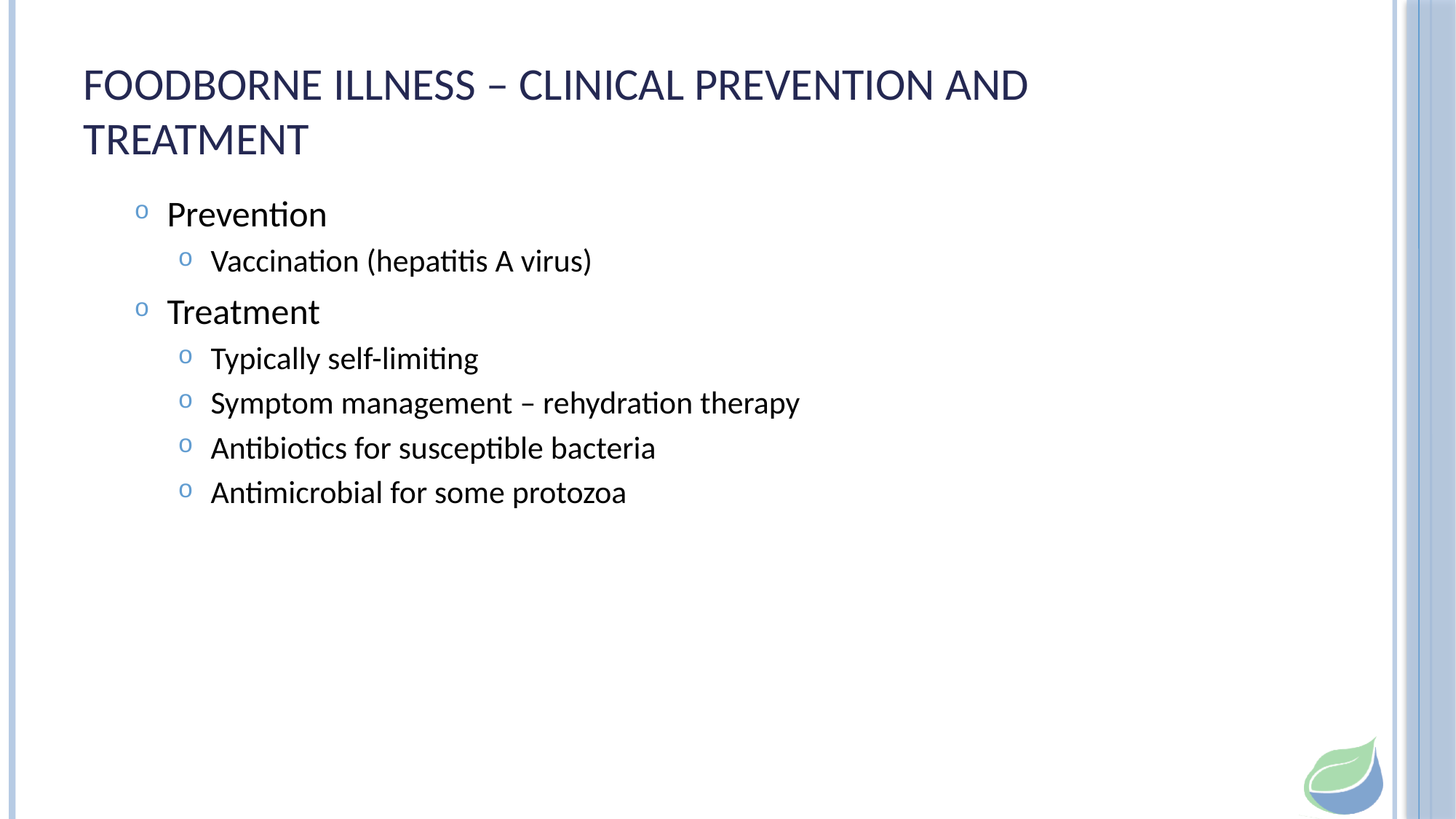

# Foodborne Illness – Clinical Prevention and Treatment
Prevention
Vaccination (hepatitis A virus)
Treatment
Typically self-limiting
Symptom management – rehydration therapy
Antibiotics for susceptible bacteria
Antimicrobial for some protozoa